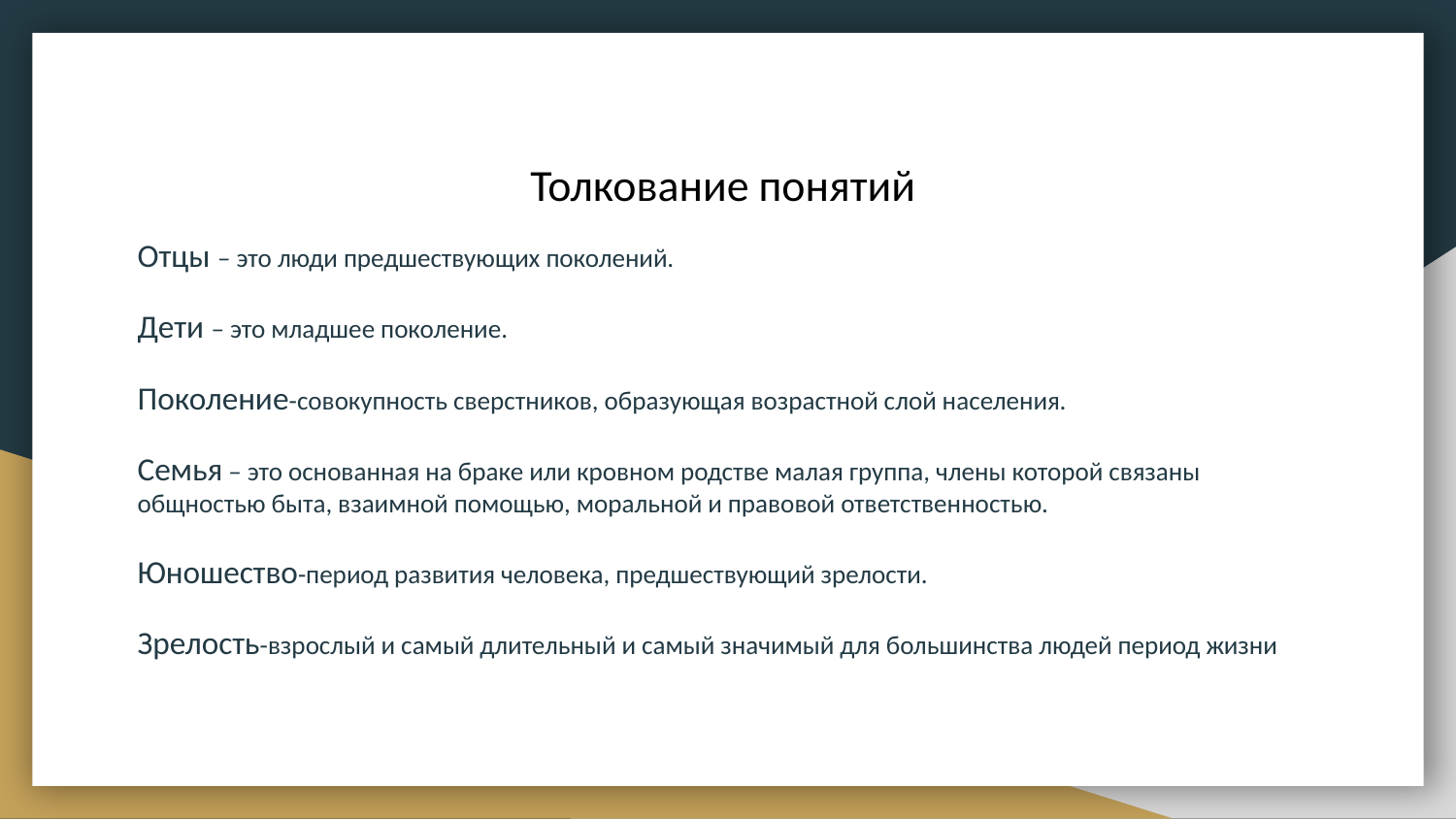

# Толкование понятий
Отцы – это люди предшествующих поколений.
Дети – это младшее поколение.
Поколение-совокупность сверстников, образующая возрастной слой населения.
Семья – это основанная на браке или кровном родстве малая группа, члены которой связаны общностью быта, взаимной помощью, моральной и правовой ответственностью.
Юношество-период развития человека, предшествующий зрелости.
Зрелость-взрослый и самый длительный и самый значимый для большинства людей период жизни